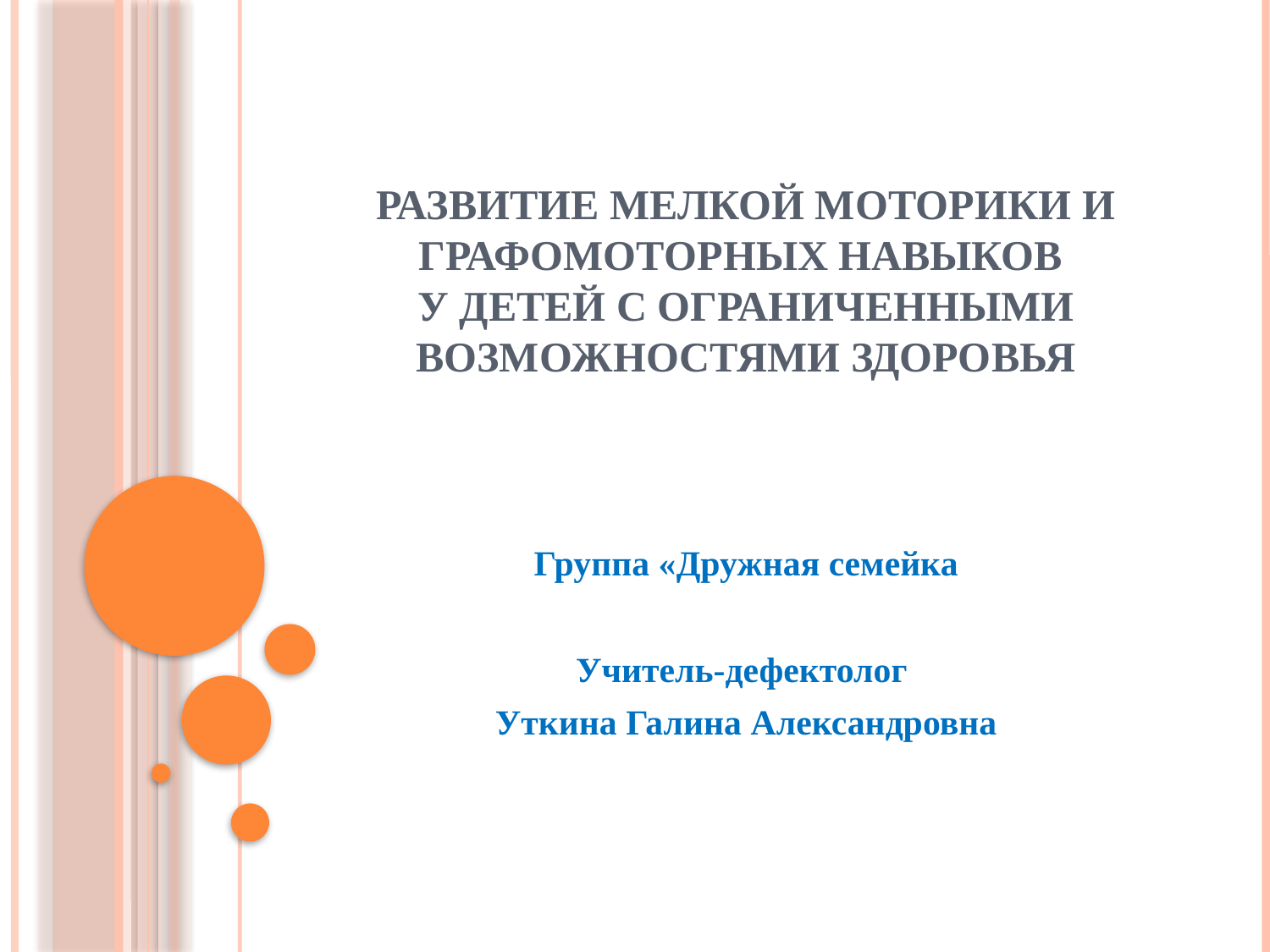

# Развитие мелкой моторики и графомоторных навыков у детей с ограниченными возможностями здоровья

Группа «Дружная семейка

Учитель-дефектолог
Уткина Галина Александровна